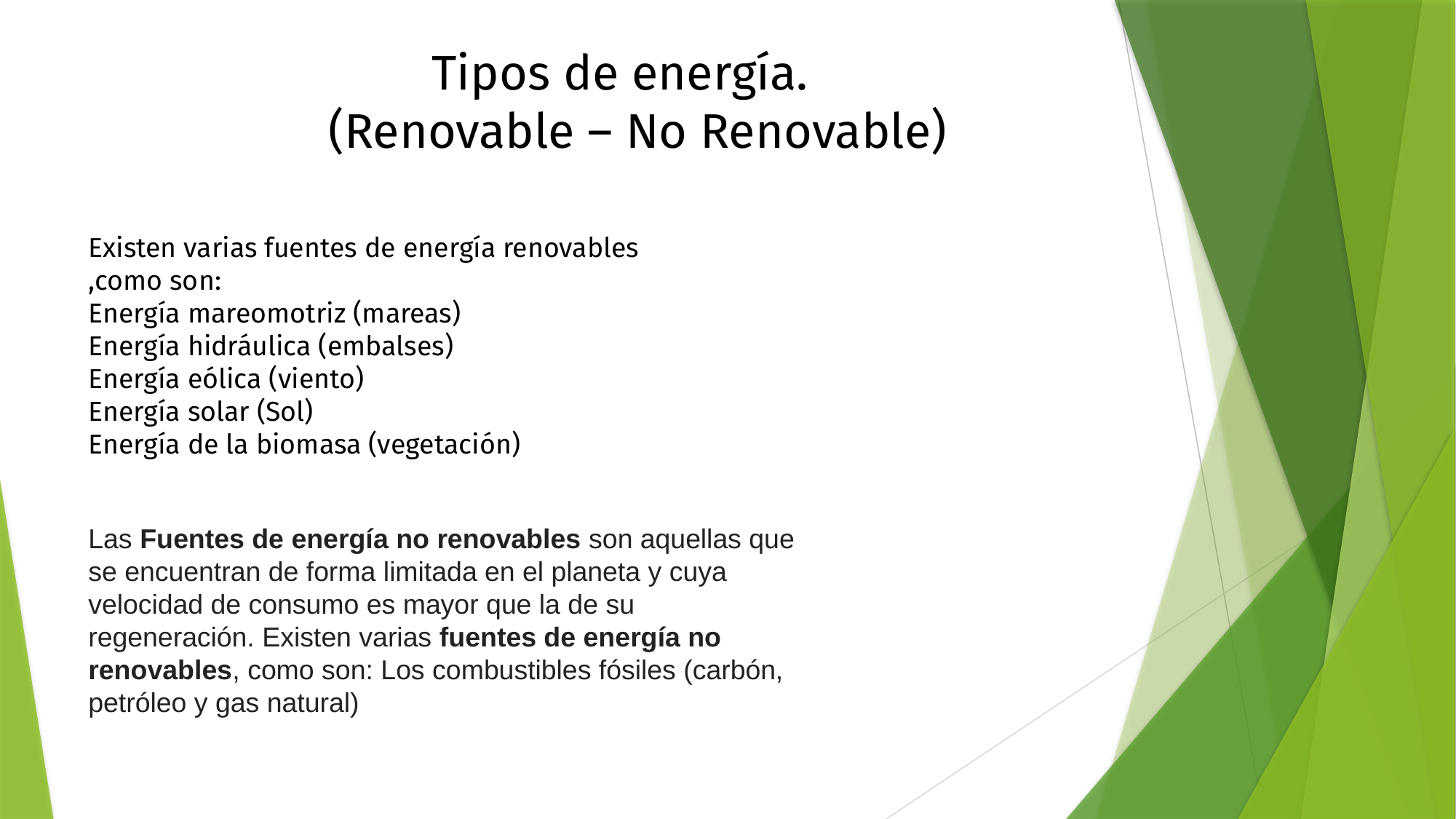

Tipos de energía.
(Renovable – No Renovable)
Existen varias fuentes de energía renovables
,como son:
Energía mareomotriz (mareas)
Energía hidráulica (embalses)
Energía eólica (viento)
Energía solar (Sol)
Energía de la biomasa (vegetación)
Las Fuentes de energía no renovables son aquellas que se encuentran de forma limitada en el planeta y cuya velocidad de consumo es mayor que la de su regeneración. Existen varias fuentes de energía no renovables, como son: Los combustibles fósiles (carbón, petróleo y gas natural)